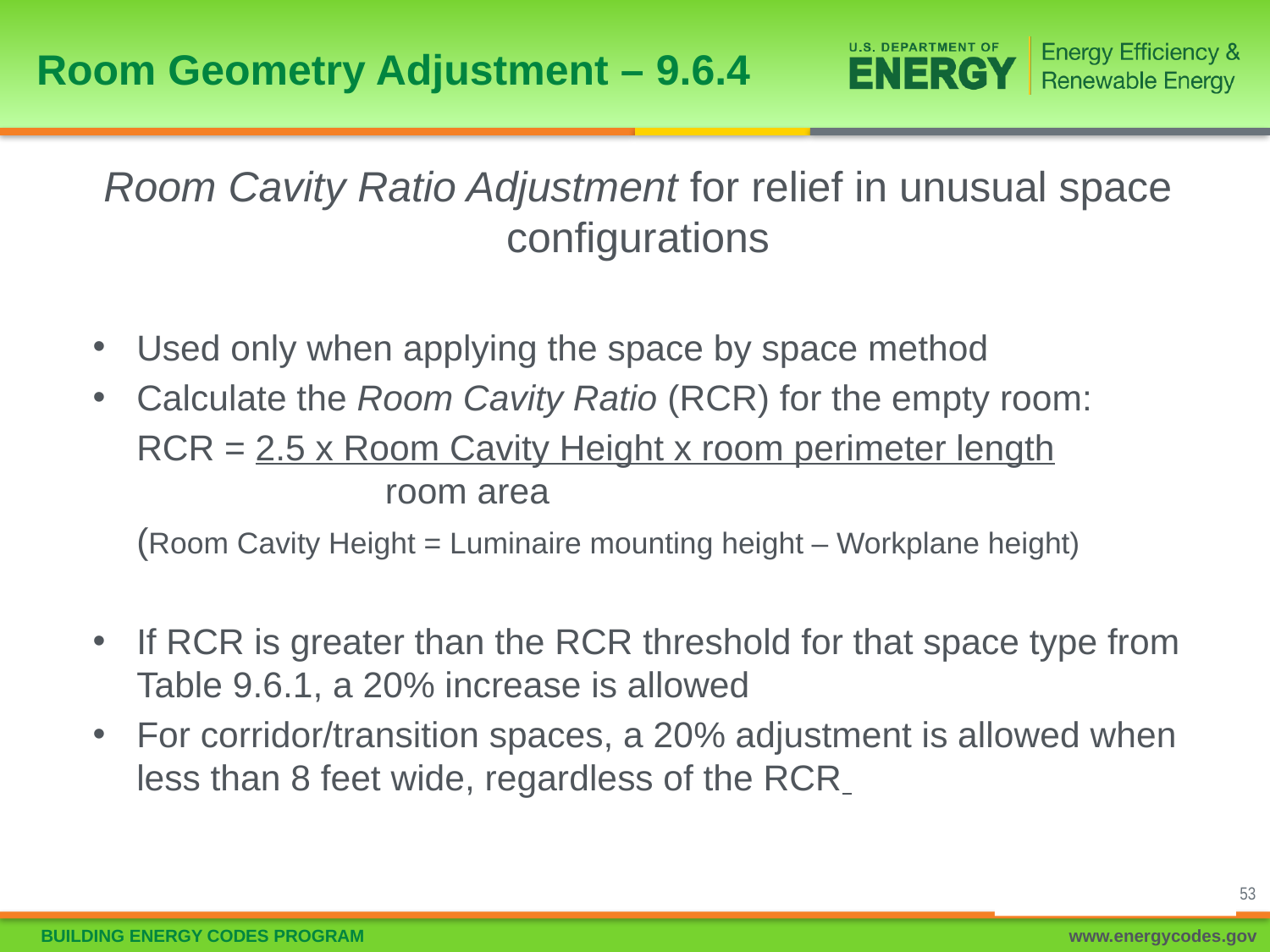

# Room Geometry Adjustment – 9.6.4
Room Cavity Ratio Adjustment for relief in unusual space configurations
Used only when applying the space by space method
Calculate the Room Cavity Ratio (RCR) for the empty room:
	RCR = 2.5 x Room Cavity Height x room perimeter length 					                                     room area
	(Room Cavity Height = Luminaire mounting height – Workplane height)

If RCR is greater than the RCR threshold for that space type from Table 9.6.1, a 20% increase is allowed
For corridor/transition spaces, a 20% adjustment is allowed when less than 8 feet wide, regardless of the RCR